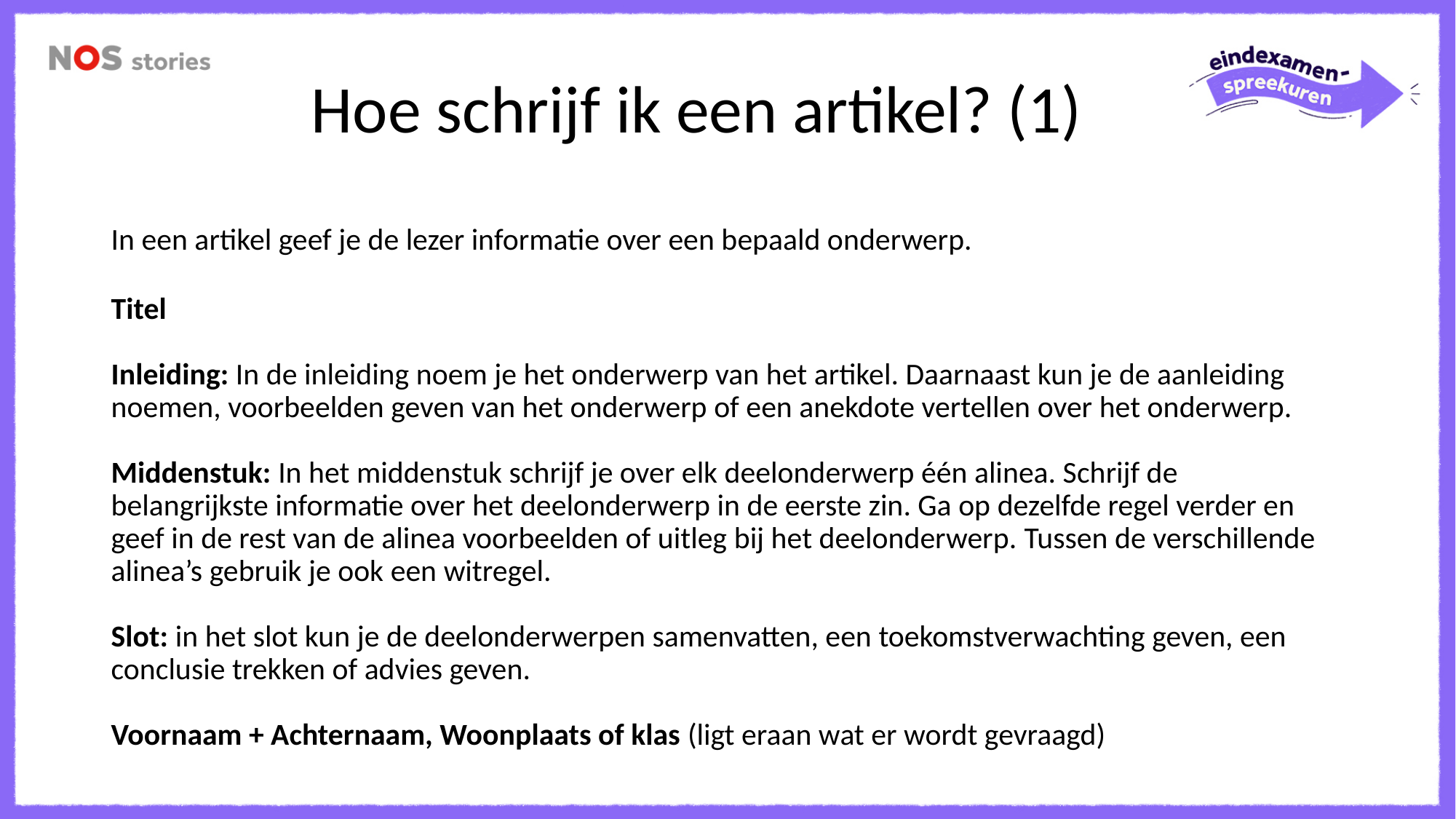

# Hoe schrijf ik een artikel? (1)
In een artikel geef je de lezer informatie over een bepaald onderwerp.
Titel

Inleiding: In de inleiding noem je het onderwerp van het artikel. Daarnaast kun je de aanleiding noemen, voorbeelden geven van het onderwerp of een anekdote vertellen over het onderwerp.

Middenstuk: In het middenstuk schrijf je over elk deelonderwerp één alinea. Schrijf de belangrijkste informatie over het deelonderwerp in de eerste zin. Ga op dezelfde regel verder en geef in de rest van de alinea voorbeelden of uitleg bij het deelonderwerp. Tussen de verschillende alinea’s gebruik je ook een witregel.

Slot: in het slot kun je de deelonderwerpen samenvatten, een toekomstverwachting geven, een conclusie trekken of advies geven.

Voornaam + Achternaam, Woonplaats of klas (ligt eraan wat er wordt gevraagd)